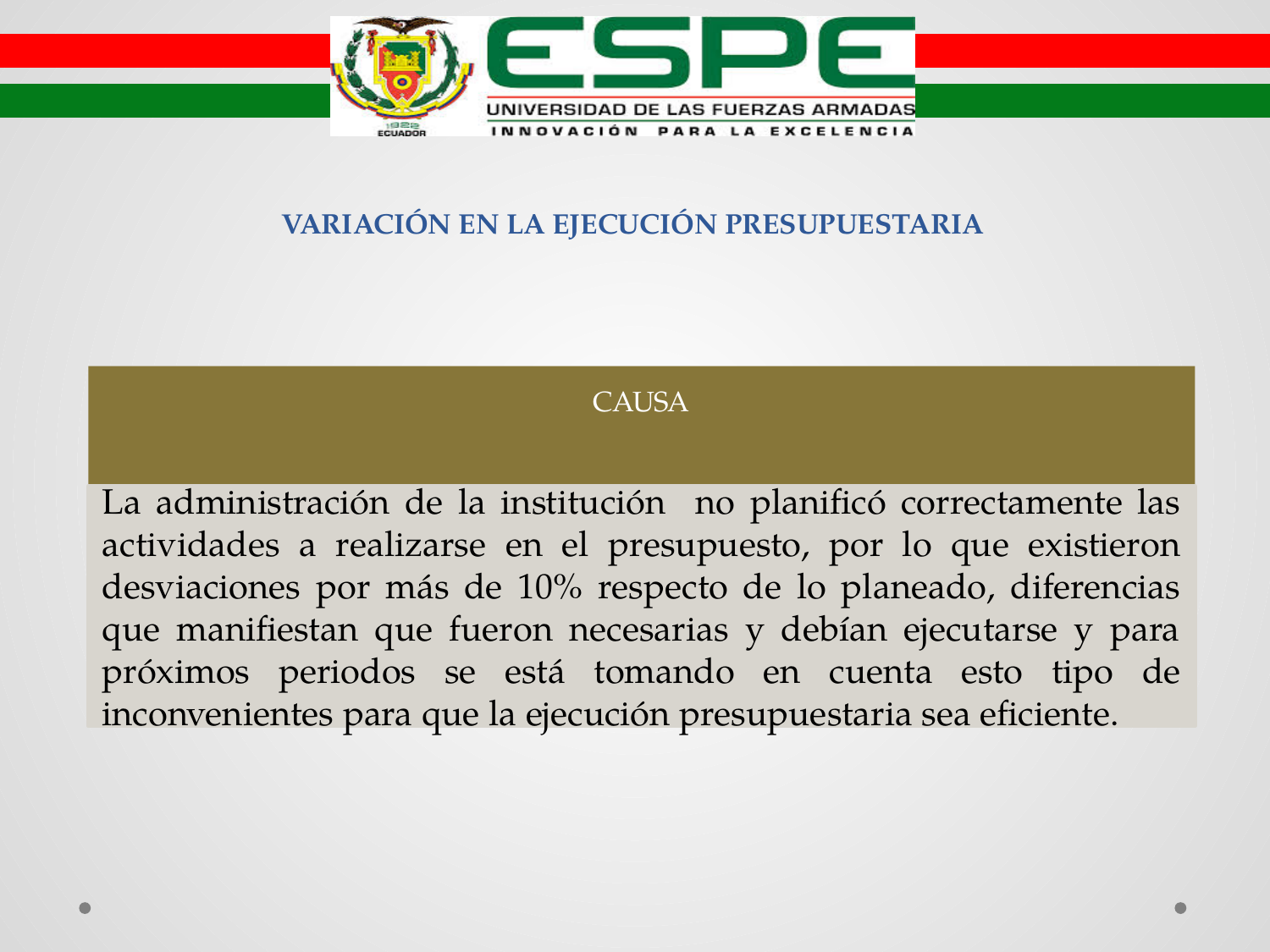

VARIACIÓN EN LA EJECUCIÓN PRESUPUESTARIA
CAUSA
La administración de la institución  no planificó correctamente las actividades a realizarse en el presupuesto, por lo que existieron desviaciones por más de 10% respecto de lo planeado, diferencias que manifiestan que fueron necesarias y debían ejecutarse y para próximos periodos se está tomando en cuenta esto tipo de inconvenientes para que la ejecución presupuestaria sea eficiente.